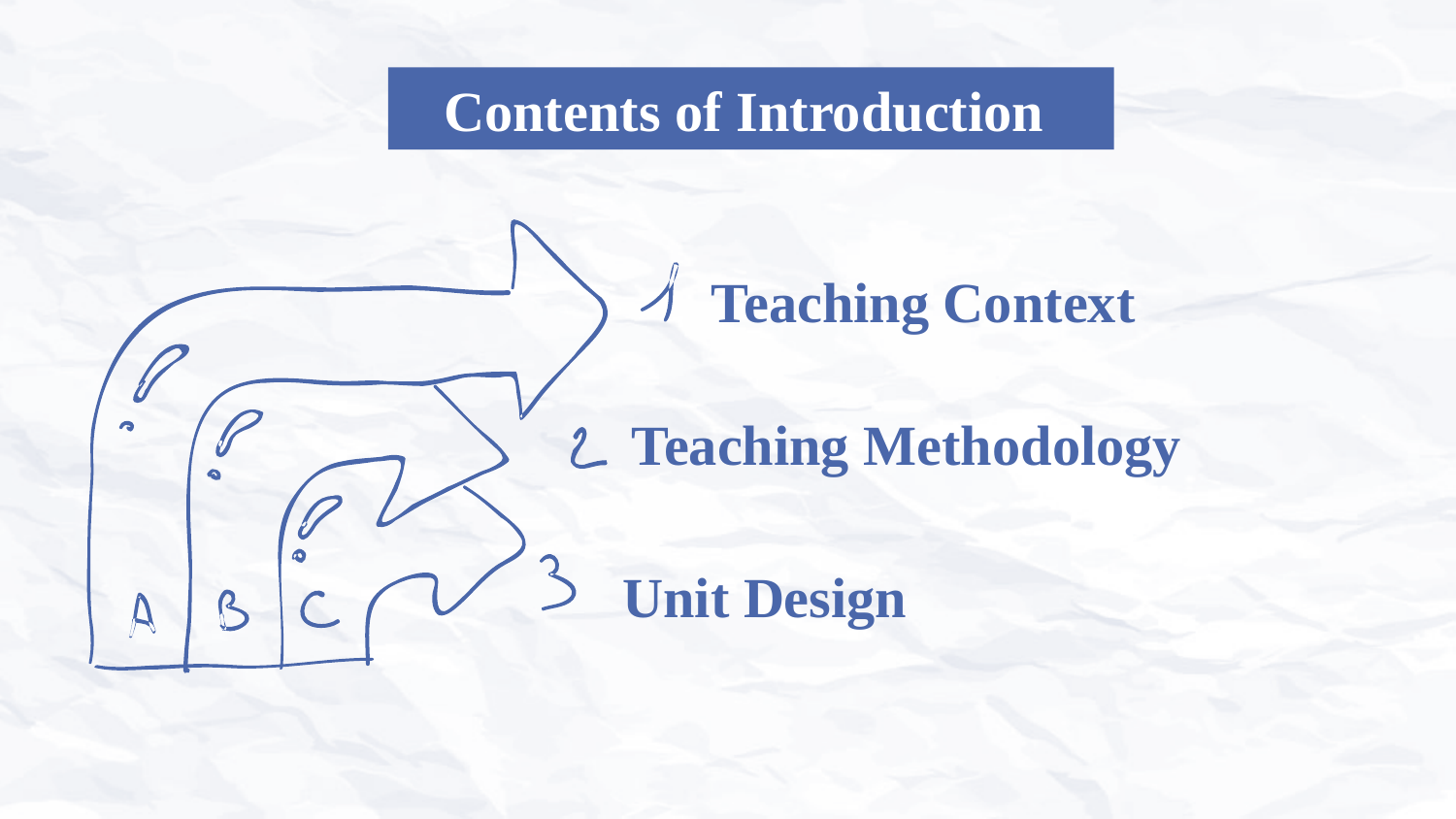

Contents of Introduction

Teaching Context

Teaching Methodology

Unit Design